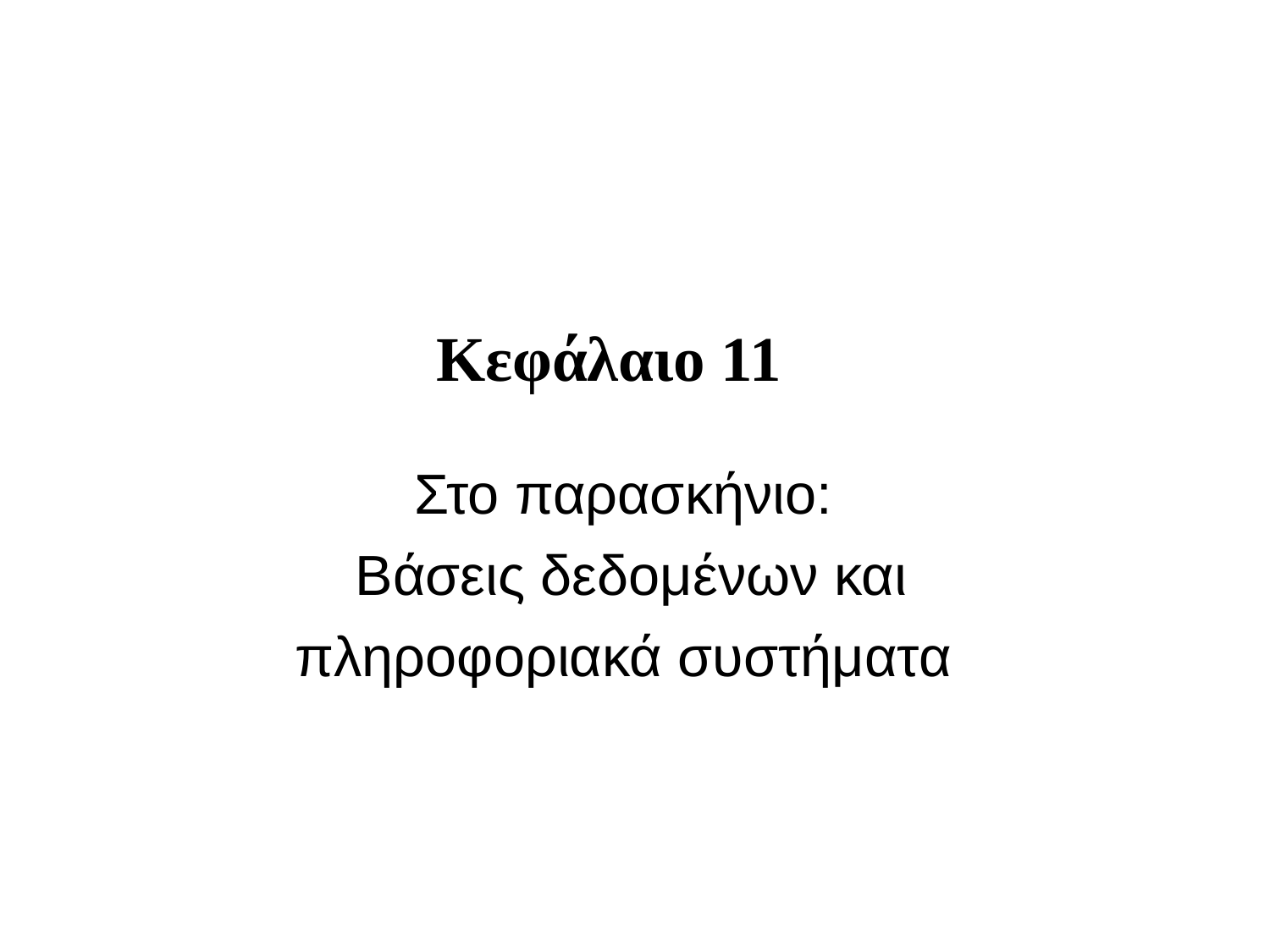

Κεφάλαιο 11
# TECHNOLOGY IN ACTION
Στο παρασκήνιο:
Βάσεις δεδομένων και πληροφοριακά συστήματα